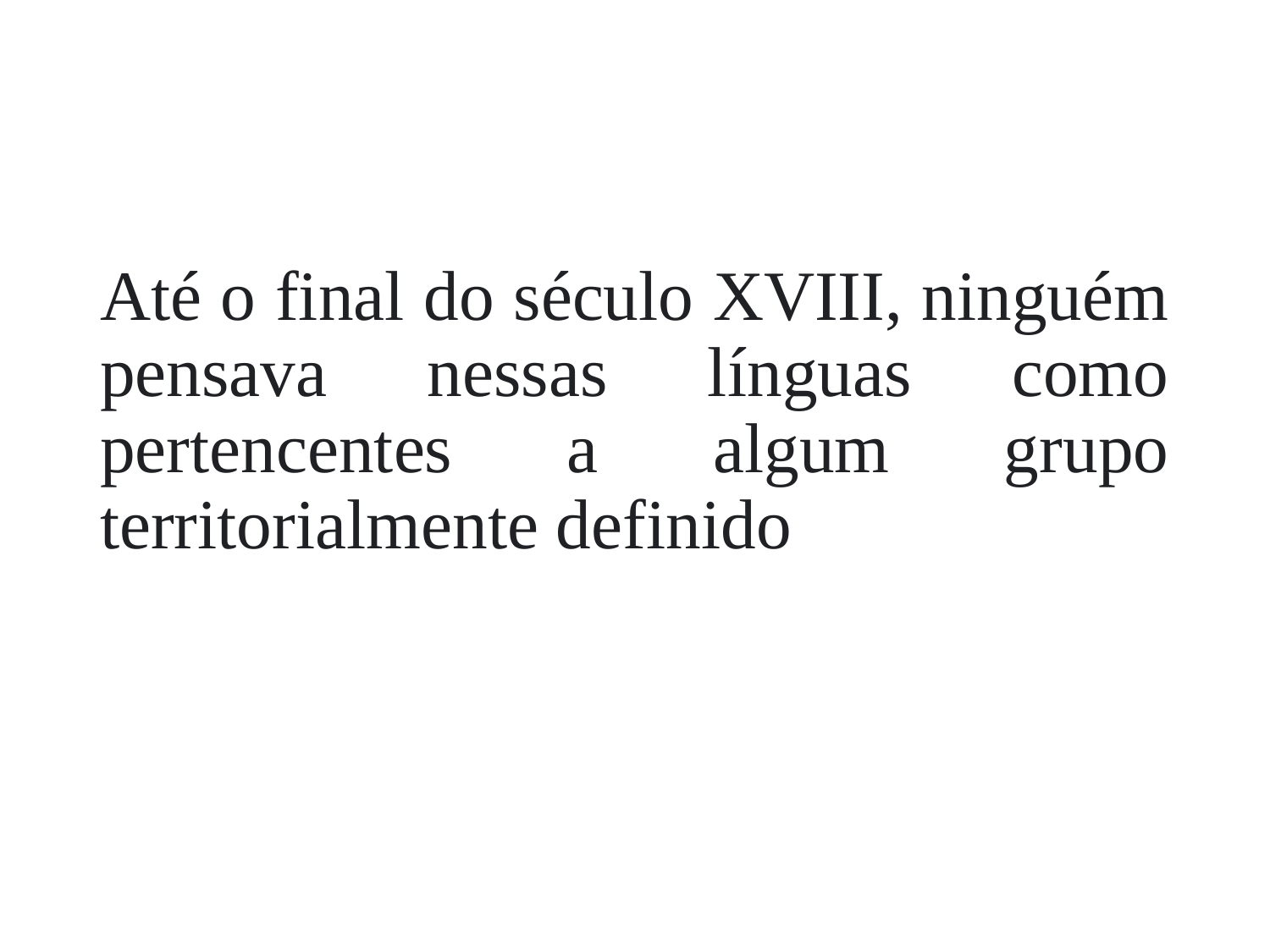

#
Até o final do século XVIII, ninguém pensava nessas línguas como pertencentes a algum grupo territorialmente definido